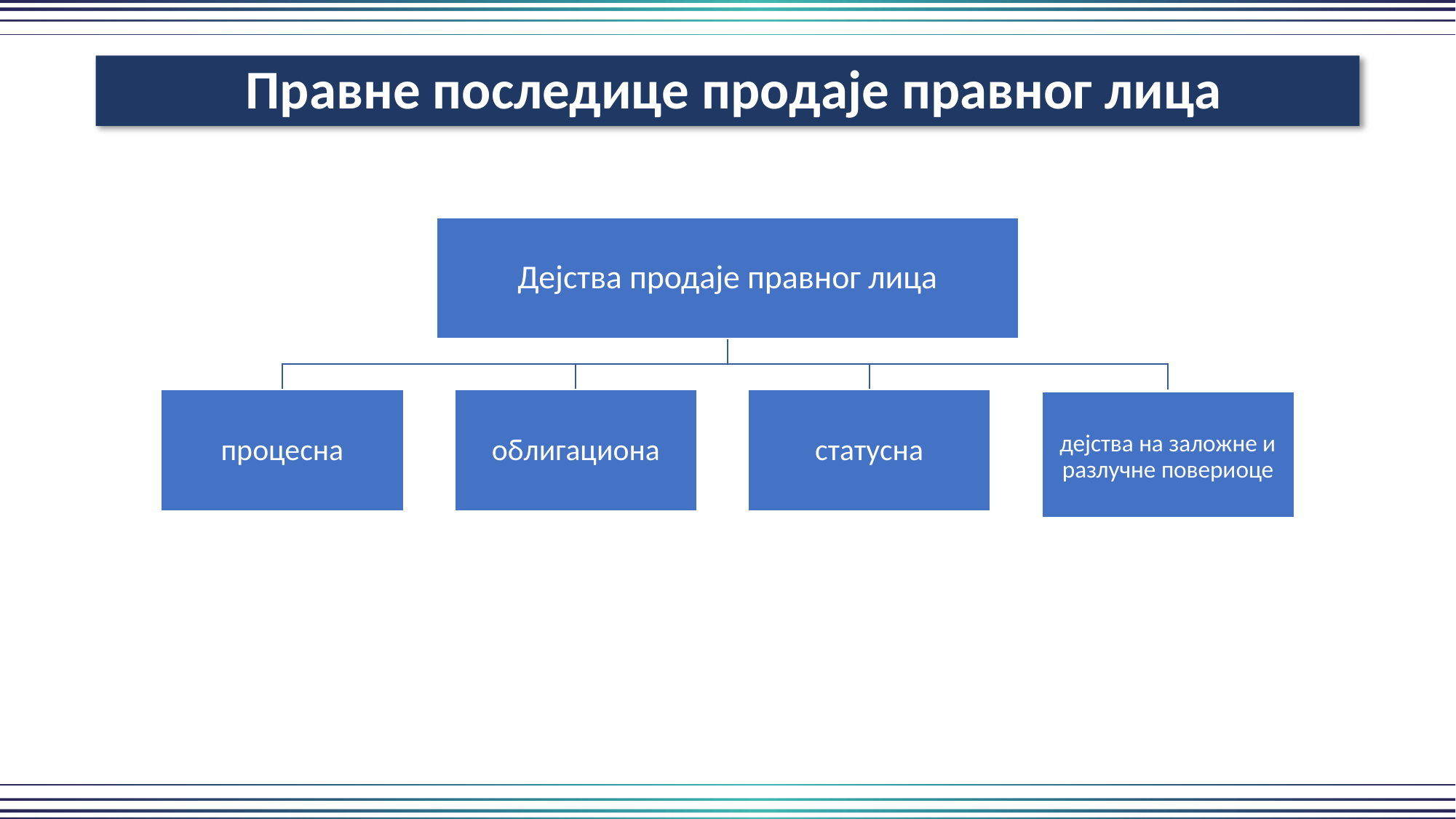

Правне последице продаје правног лица
Дејства продаје правног лица

процесна
облигациона
статусна

дејства на заложне и разлучне повериоце